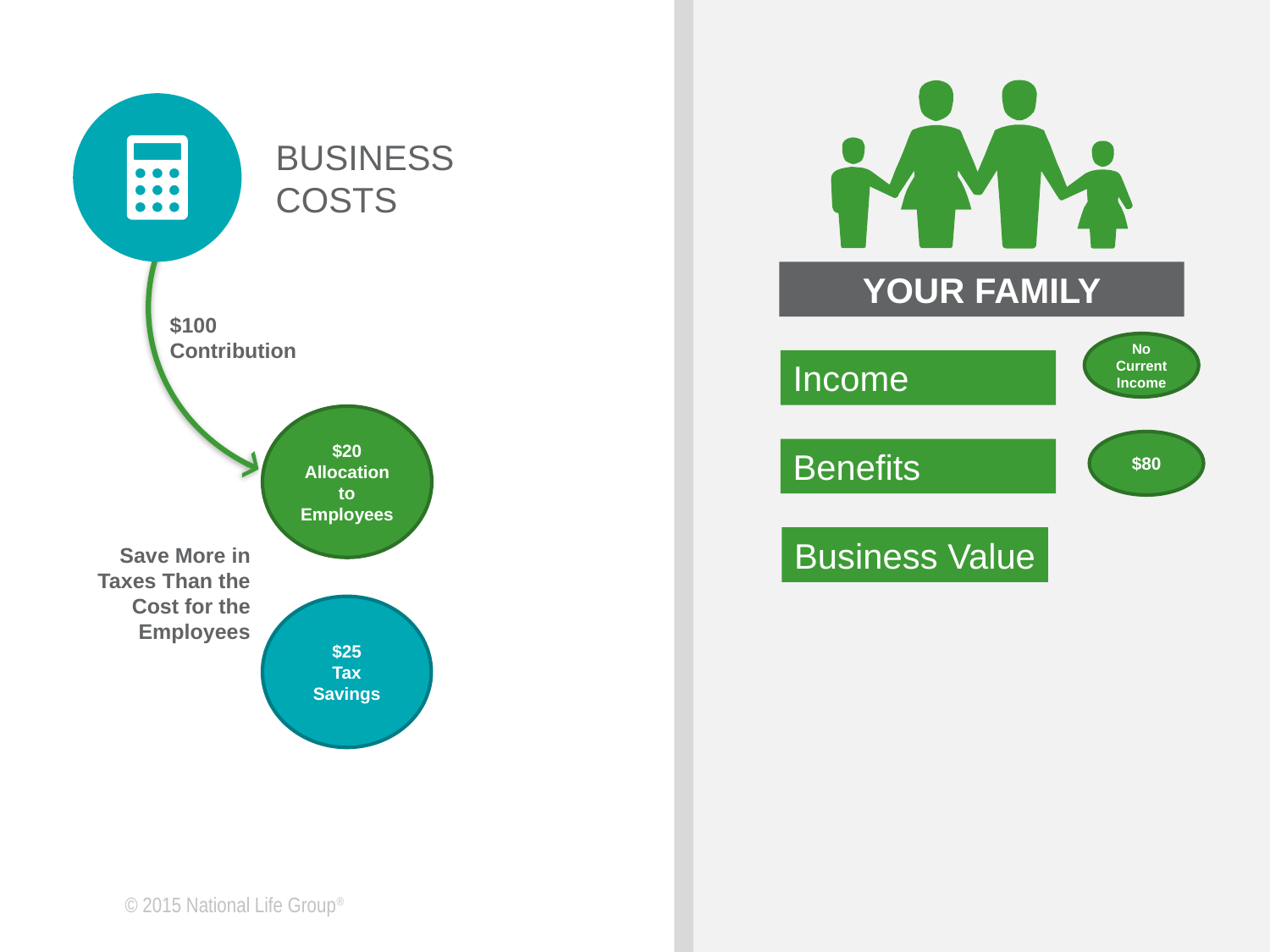

YOUR FAMILY

BUSINESS
COSTS

$100
Contribution

No Current Income
Income
$20
Allocation to Employees
$80
Benefits
Business Value
Save More in Taxes Than the Cost for the Employees
$25
Tax Savings